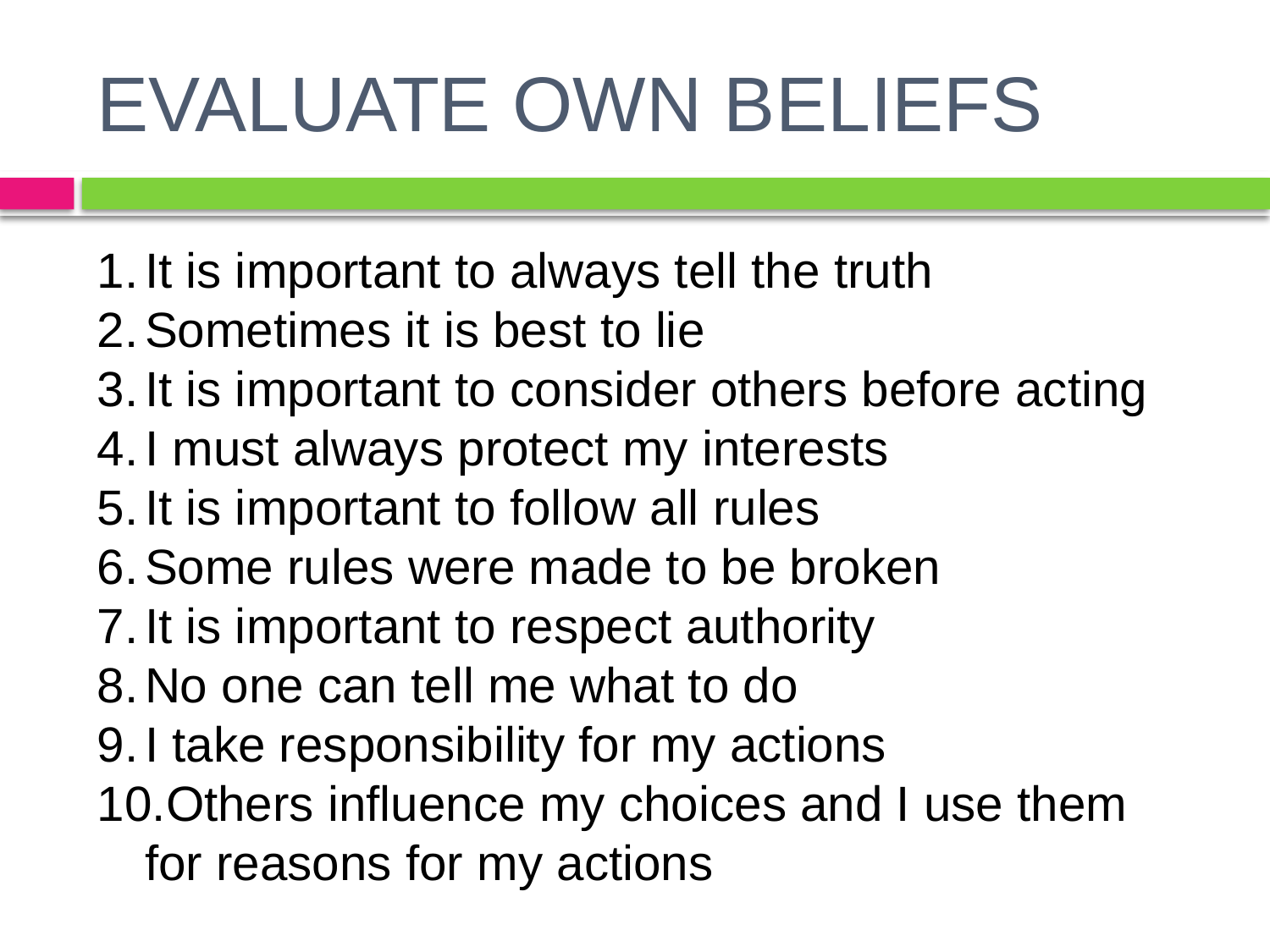

# EVALUATE OWN BELIEFS
It is important to always tell the truth
Sometimes it is best to lie
It is important to consider others before acting
I must always protect my interests
It is important to follow all rules
Some rules were made to be broken
It is important to respect authority
No one can tell me what to do
I take responsibility for my actions
Others influence my choices and I use them for reasons for my actions